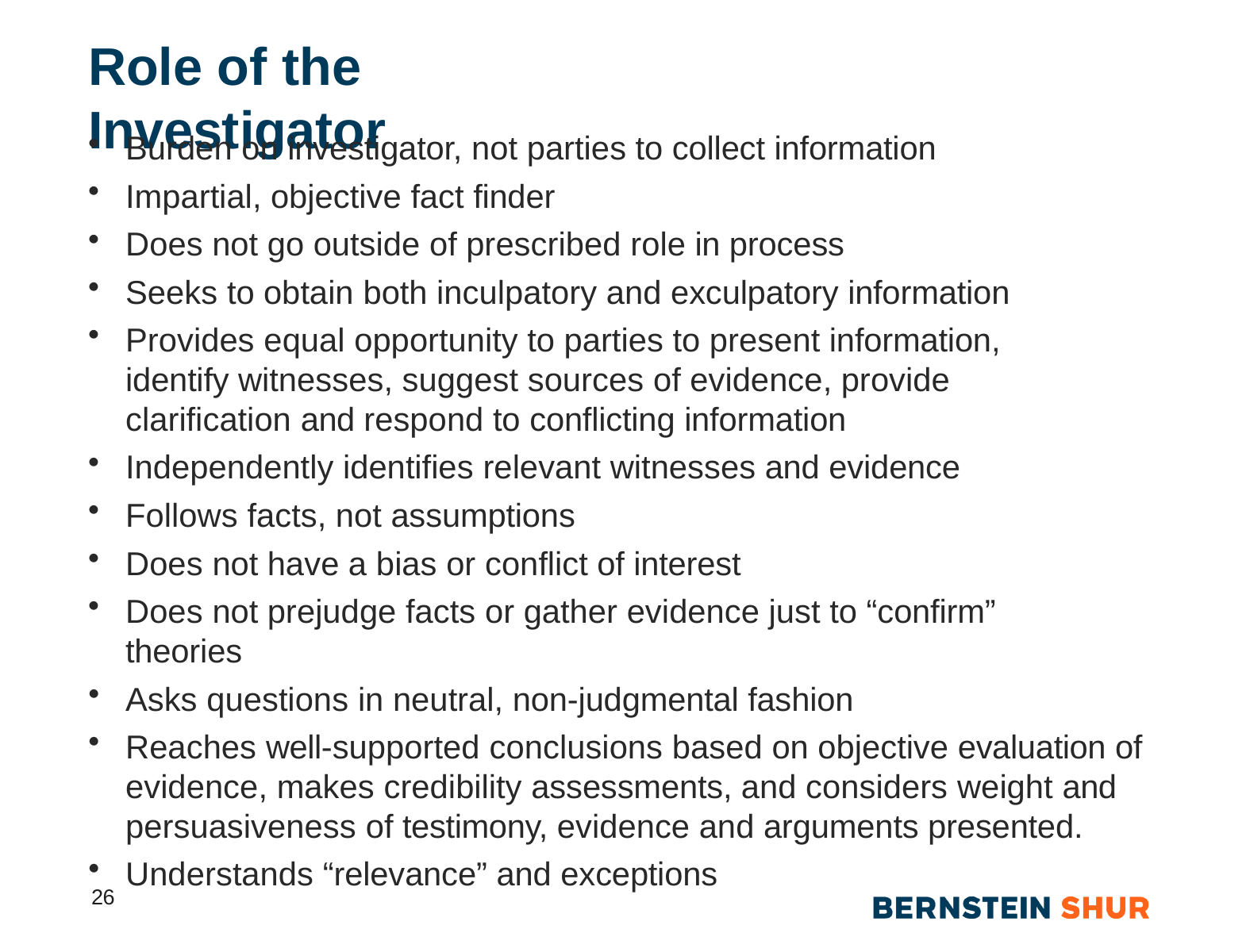

# Role of the Investigator
Burden on investigator, not parties to collect information
Impartial, objective fact finder
Does not go outside of prescribed role in process
Seeks to obtain both inculpatory and exculpatory information
Provides equal opportunity to parties to present information, identify witnesses, suggest sources of evidence, provide clarification and respond to conflicting information
Independently identifies relevant witnesses and evidence
Follows facts, not assumptions
Does not have a bias or conflict of interest
Does not prejudge facts or gather evidence just to “confirm” theories
Asks questions in neutral, non-judgmental fashion
Reaches well-supported conclusions based on objective evaluation of evidence, makes credibility assessments, and considers weight and persuasiveness of testimony, evidence and arguments presented.
Understands “relevance” and exceptions
26